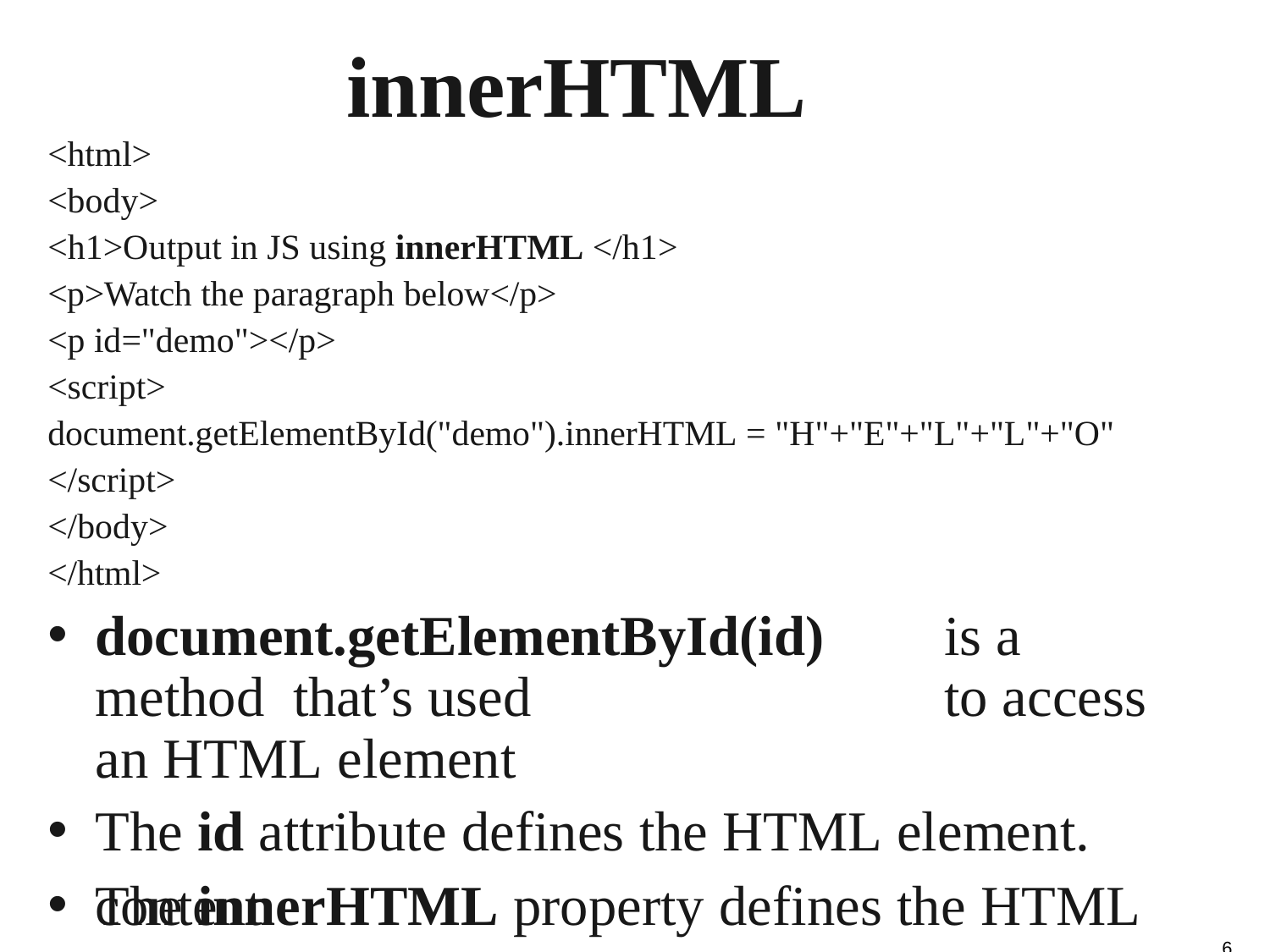

# innerHTML
<html>
<body>
<h1>Output in JS using innerHTML </h1>
<p>Watch the paragraph below</p>
<p id="demo"></p>
<script>
document.getElementById("demo").innerHTML = "H"+"E"+"L"+"L"+"O"
</script>
</body>
</html>
document.getElementById(id)	is a method  that’s used	to access an HTML element
The id attribute defines the HTML element.
The innerHTML property defines the HTML
content
6